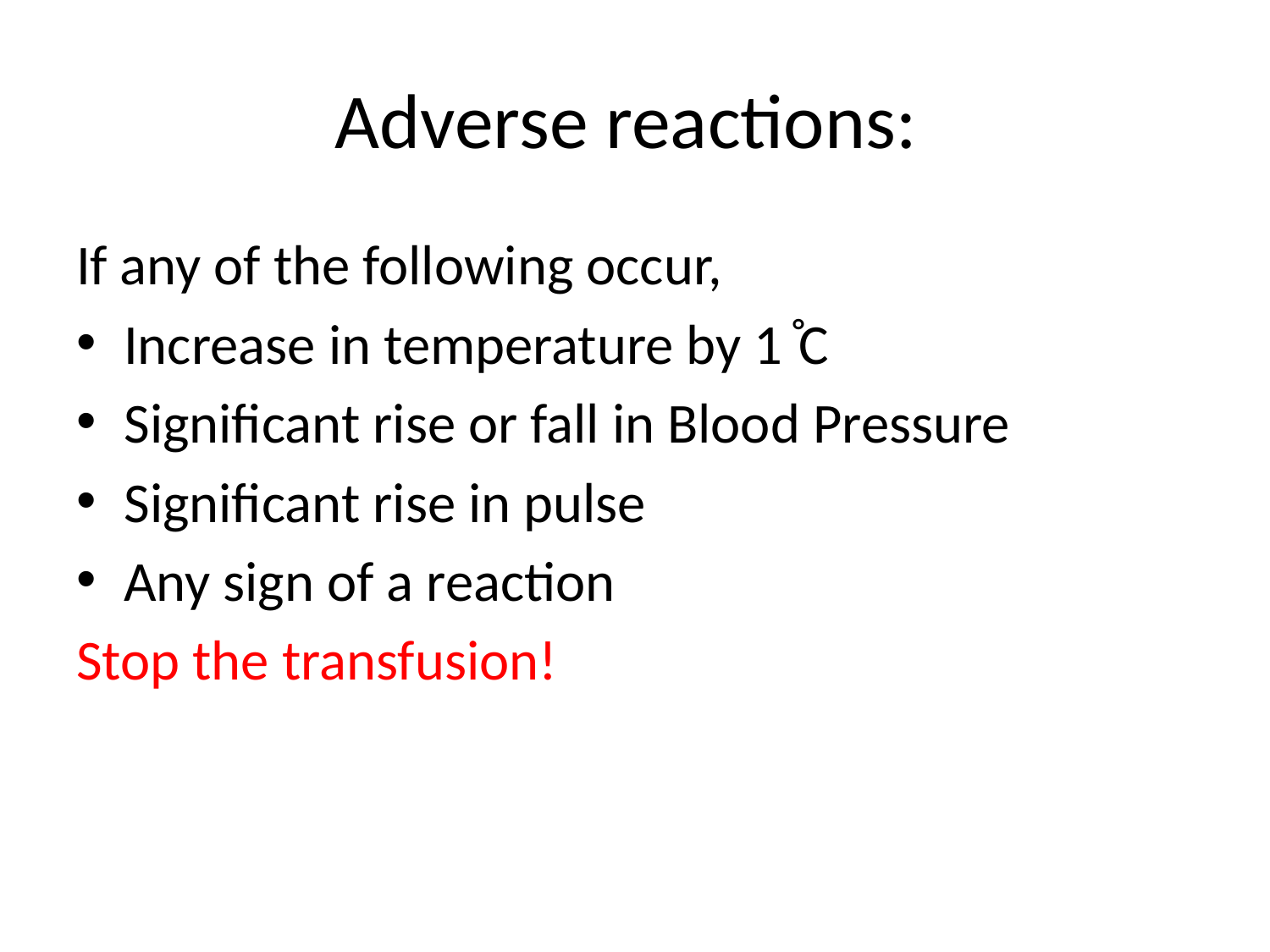

# Adverse reactions:
If any of the following occur,
Increase in temperature by 1 ̊C
Significant rise or fall in Blood Pressure
Significant rise in pulse
Any sign of a reaction
Stop the transfusion!